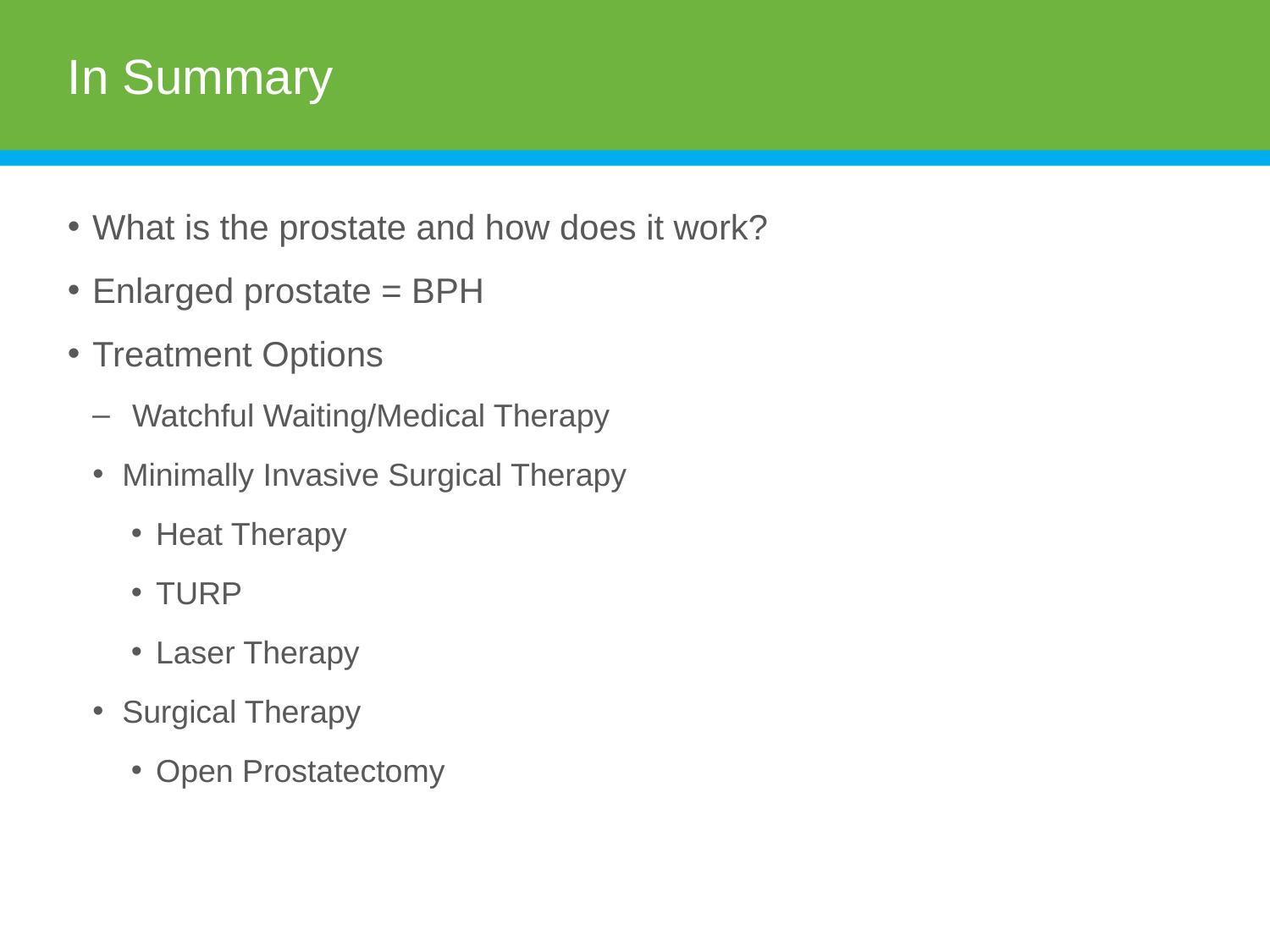

# In Summary
What is the prostate and how does it work?
Enlarged prostate = BPH
Treatment Options
Watchful Waiting/Medical Therapy
Minimally Invasive Surgical Therapy
Heat Therapy
TURP
Laser Therapy
Surgical Therapy
Open Prostatectomy